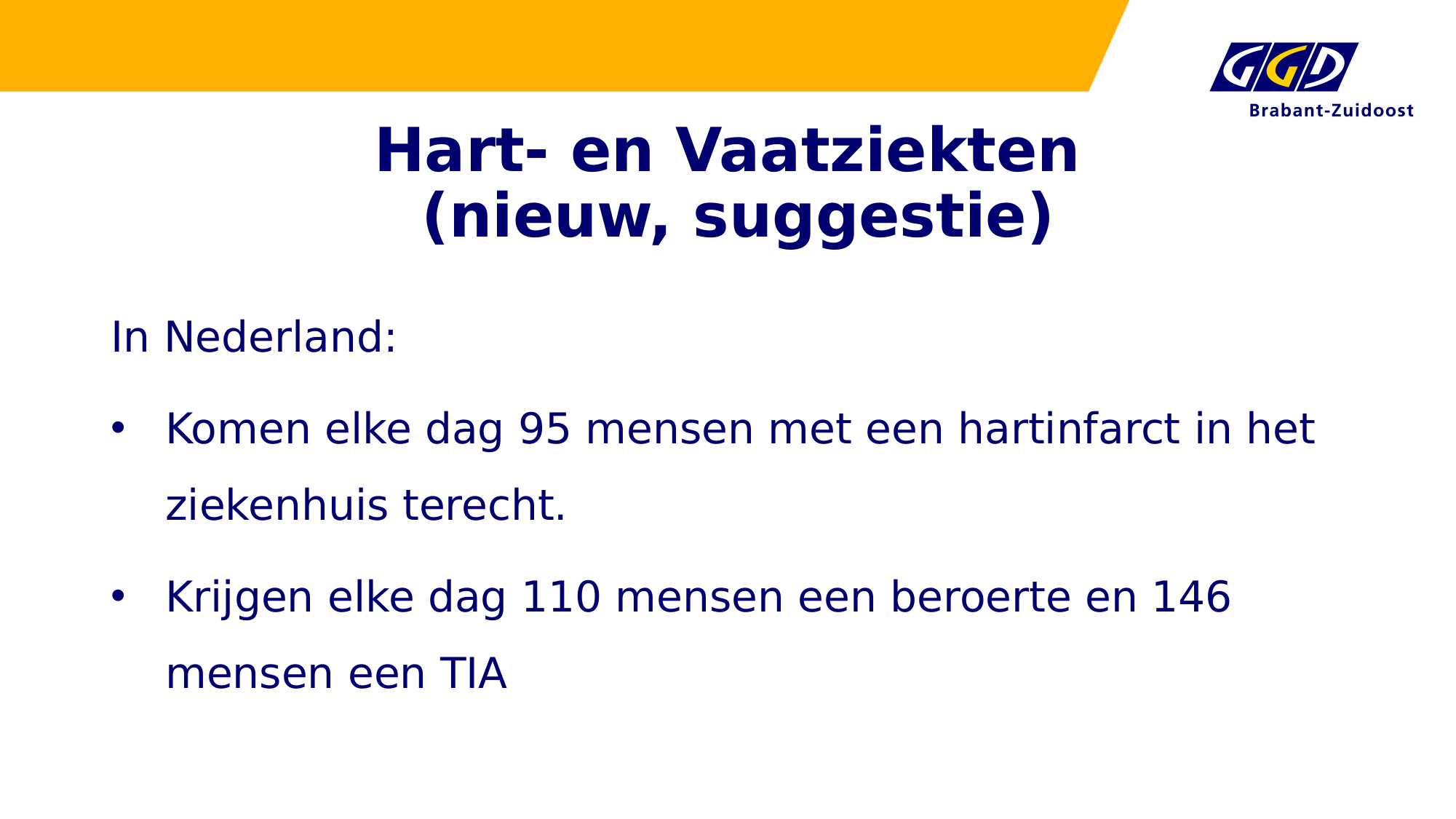

# Hart- en Vaatziekten (nieuw, suggestie)
In Nederland:
Komen elke dag 95 mensen met een hartinfarct in het ziekenhuis terecht.
Krijgen elke dag 110 mensen een beroerte en 146 mensen een TIA